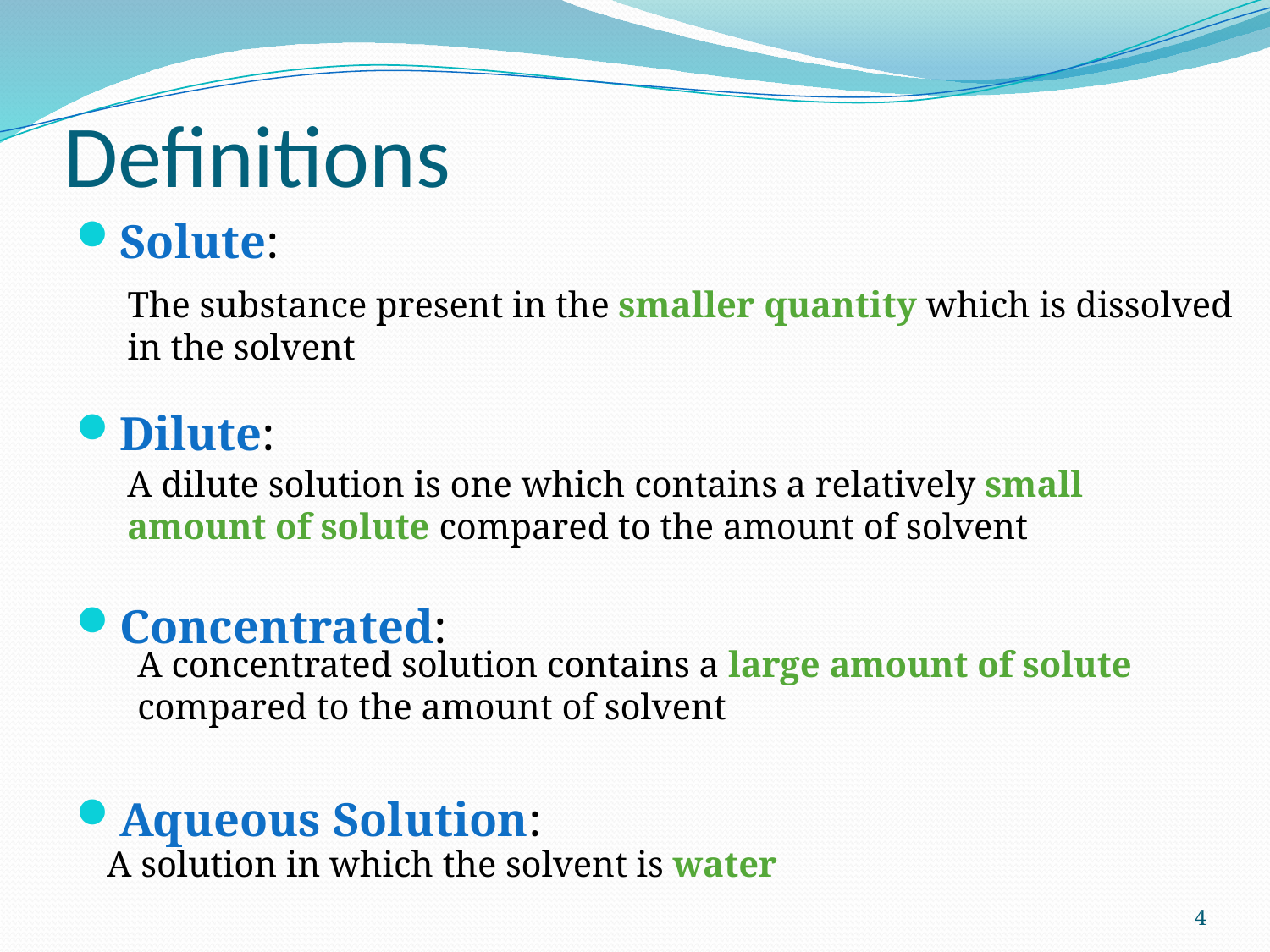

# Definitions
Solute:

Dilute:

Concentrated:

Aqueous Solution:
The substance present in the smaller quantity which is dissolved in the solvent
A dilute solution is one which contains a relatively small amount of solute compared to the amount of solvent
A concentrated solution contains a large amount of solute compared to the amount of solvent
A solution in which the solvent is water
4